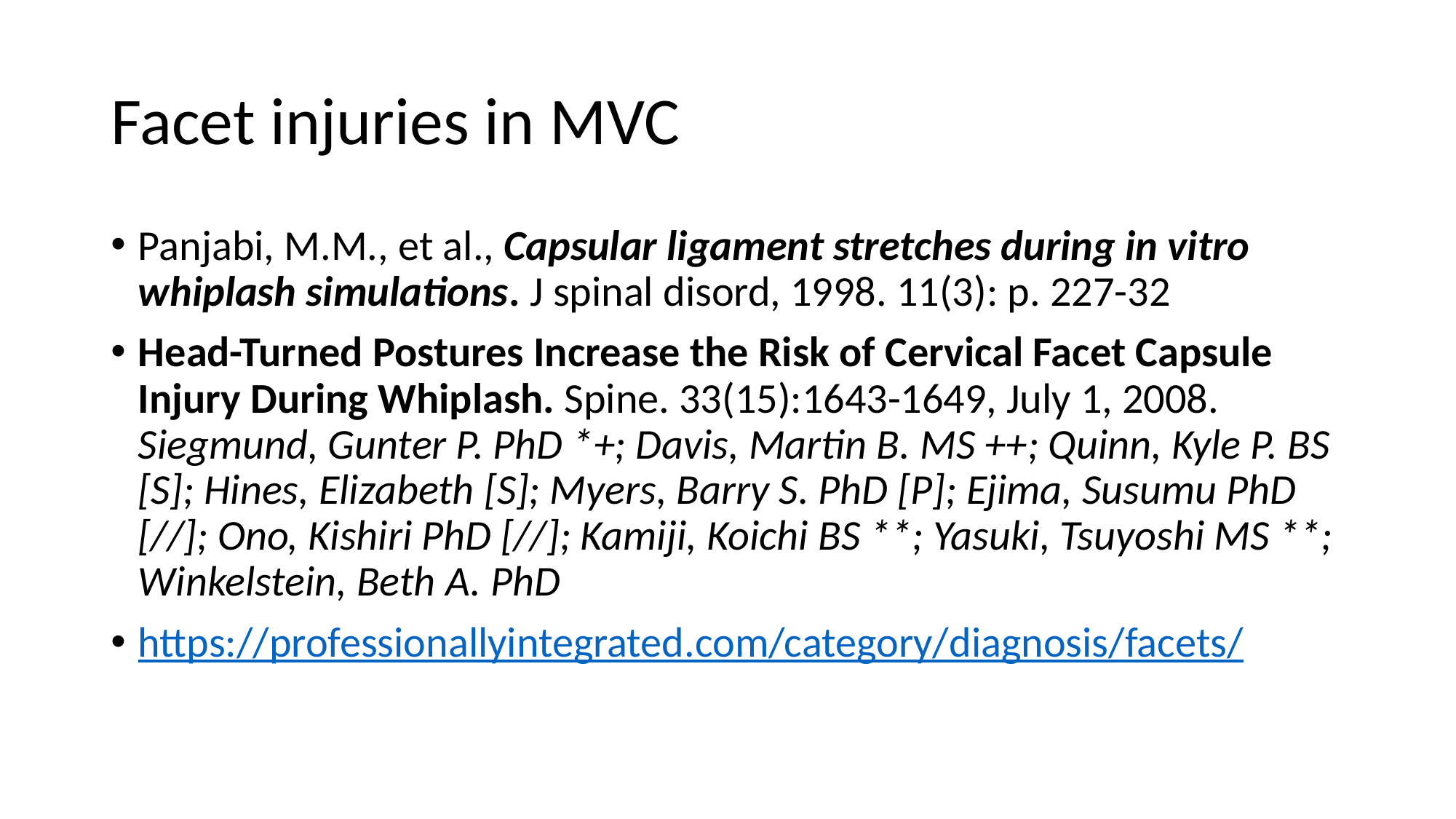

# Facet injuries in MVC
Panjabi, M.M., et al., Capsular ligament stretches during in vitro whiplash simulations. J spinal disord, 1998. 11(3): p. 227-32
Head-Turned Postures Increase the Risk of Cervical Facet Capsule Injury During Whiplash. Spine. 33(15):1643-1649, July 1, 2008.
Siegmund, Gunter P. PhD *+; Davis, Martin B. MS ++; Quinn, Kyle P. BS [S]; Hines, Elizabeth [S]; Myers, Barry S. PhD [P]; Ejima, Susumu PhD [//]; Ono, Kishiri PhD [//]; Kamiji, Koichi BS **; Yasuki, Tsuyoshi MS **; Winkelstein, Beth A. PhD
https://professionallyintegrated.com/category/diagnosis/facets/